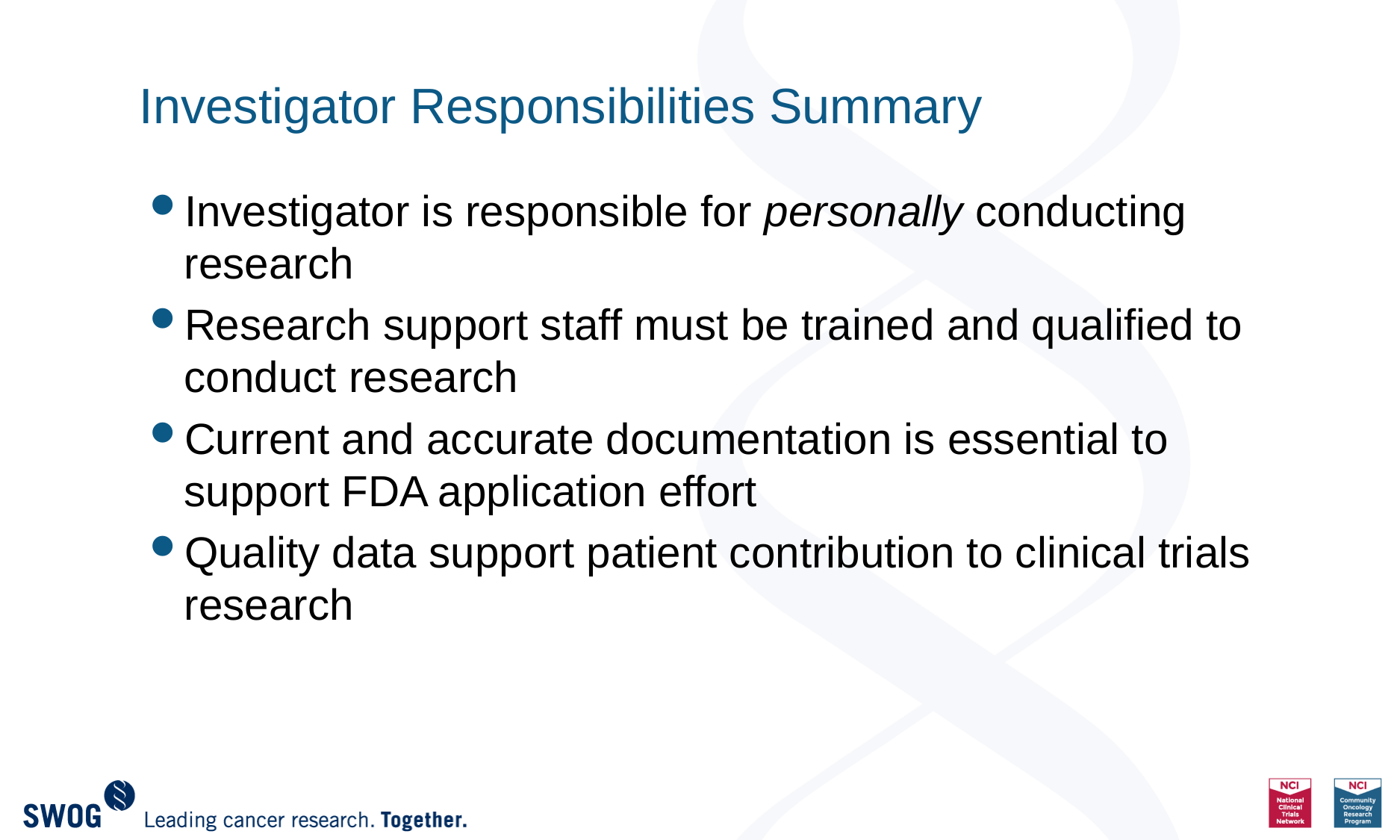

# Investigator Responsibilities Summary
Investigator is responsible for personally conducting research
Research support staff must be trained and qualified to conduct research
Current and accurate documentation is essential to support FDA application effort
Quality data support patient contribution to clinical trials research